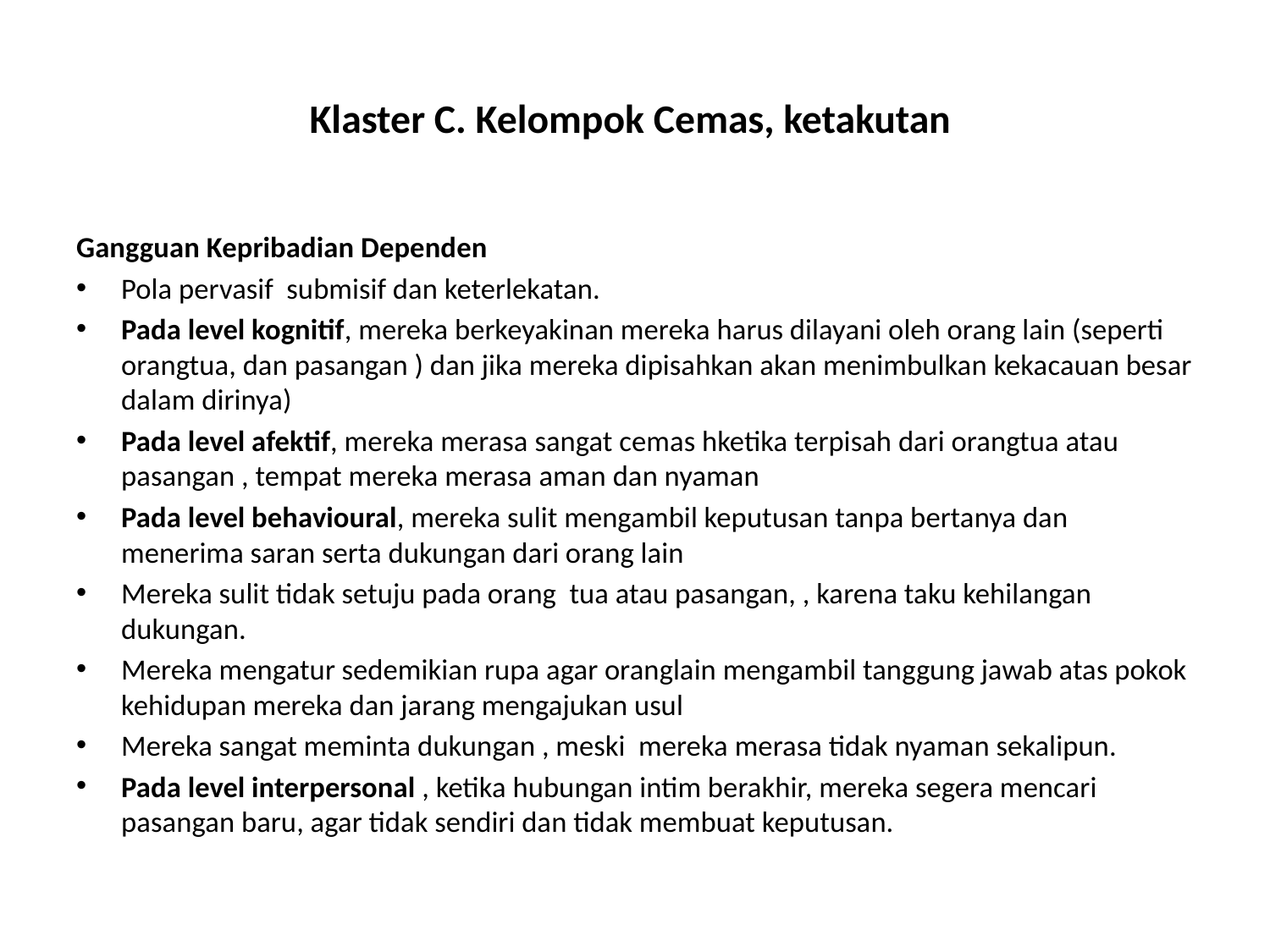

# Klaster C. Kelompok Cemas, ketakutan
Gangguan Kepribadian Dependen
Pola pervasif  submisif dan keterlekatan.
Pada level kognitif, mereka berkeyakinan mereka harus dilayani oleh orang lain (seperti orangtua, dan pasangan ) dan jika mereka dipisahkan akan menimbulkan kekacauan besar dalam dirinya)
Pada level afektif, mereka merasa sangat cemas hketika terpisah dari orangtua atau pasangan , tempat mereka merasa aman dan nyaman
Pada level behavioural, mereka sulit mengambil keputusan tanpa bertanya dan menerima saran serta dukungan dari orang lain
Mereka sulit tidak setuju pada orang  tua atau pasangan, , karena taku kehilangan dukungan.
Mereka mengatur sedemikian rupa agar oranglain mengambil tanggung jawab atas pokok kehidupan mereka dan jarang mengajukan usul
Mereka sangat meminta dukungan , meski  mereka merasa tidak nyaman sekalipun.
Pada level interpersonal , ketika hubungan intim berakhir, mereka segera mencari pasangan baru, agar tidak sendiri dan tidak membuat keputusan.